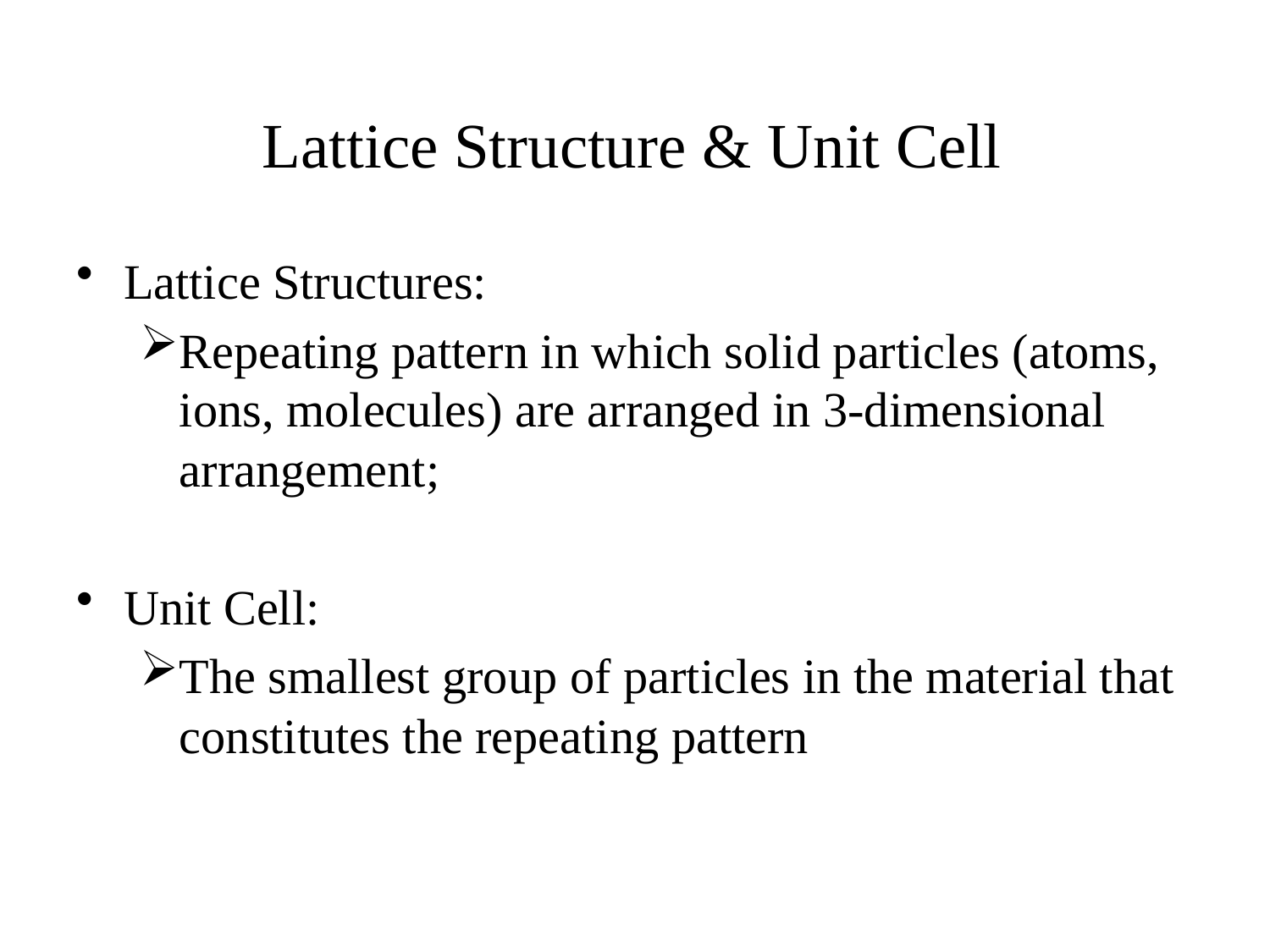

# Lattice Structure & Unit Cell
Lattice Structures:
Repeating pattern in which solid particles (atoms, ions, molecules) are arranged in 3-dimensional arrangement;

Unit Cell:
The smallest group of particles in the material that constitutes the repeating pattern